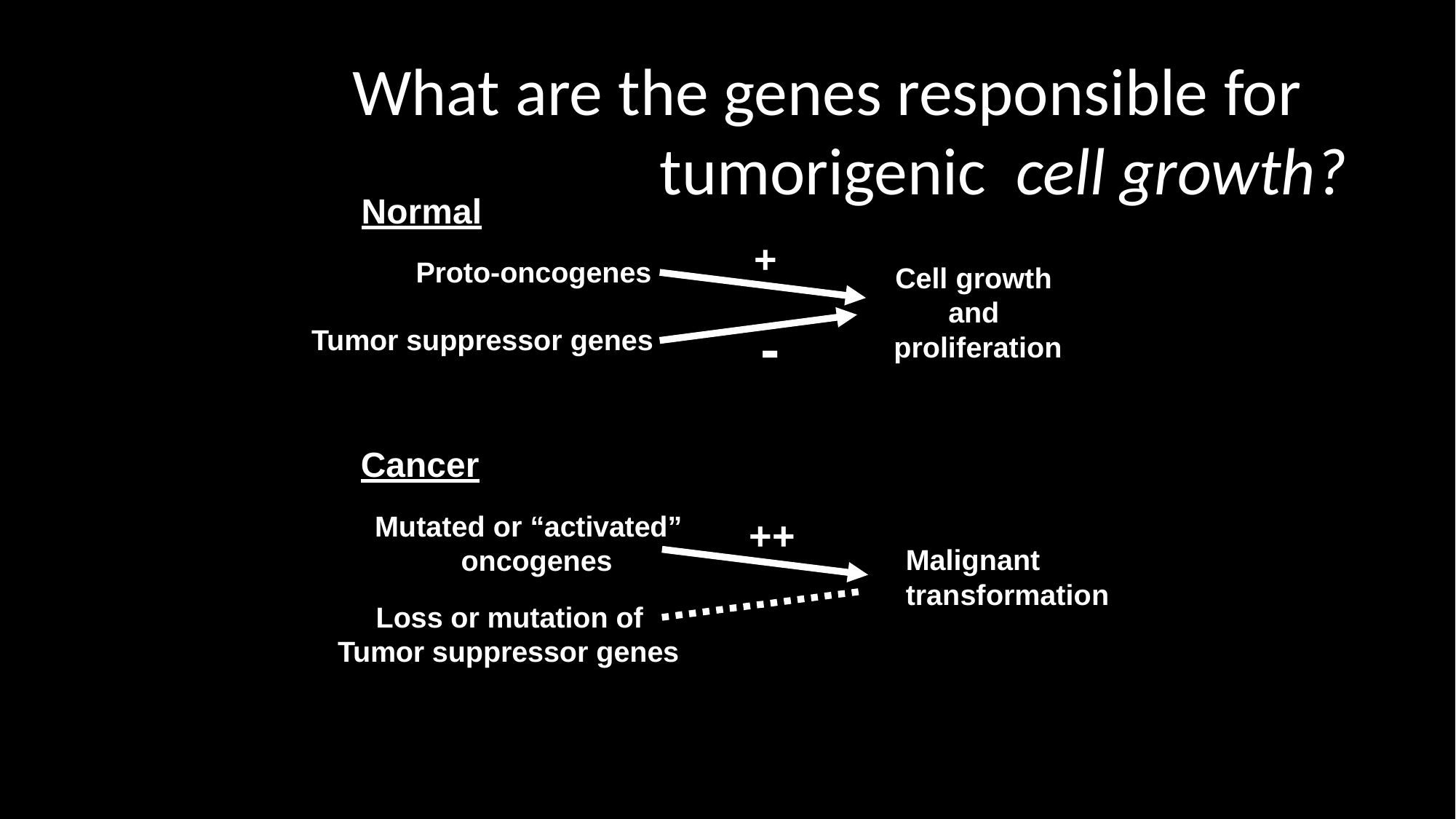

# What are the genes responsible for tumorigenic  cell growth?
Normal
+
Proto-oncogenes
Cell growth  and  proliferation

-
Tumor suppressor genes
Cancer
Mutated or “activated”  oncogenes
Loss or mutation of  Tumor suppressor genes
++
Malignant  transformation

2